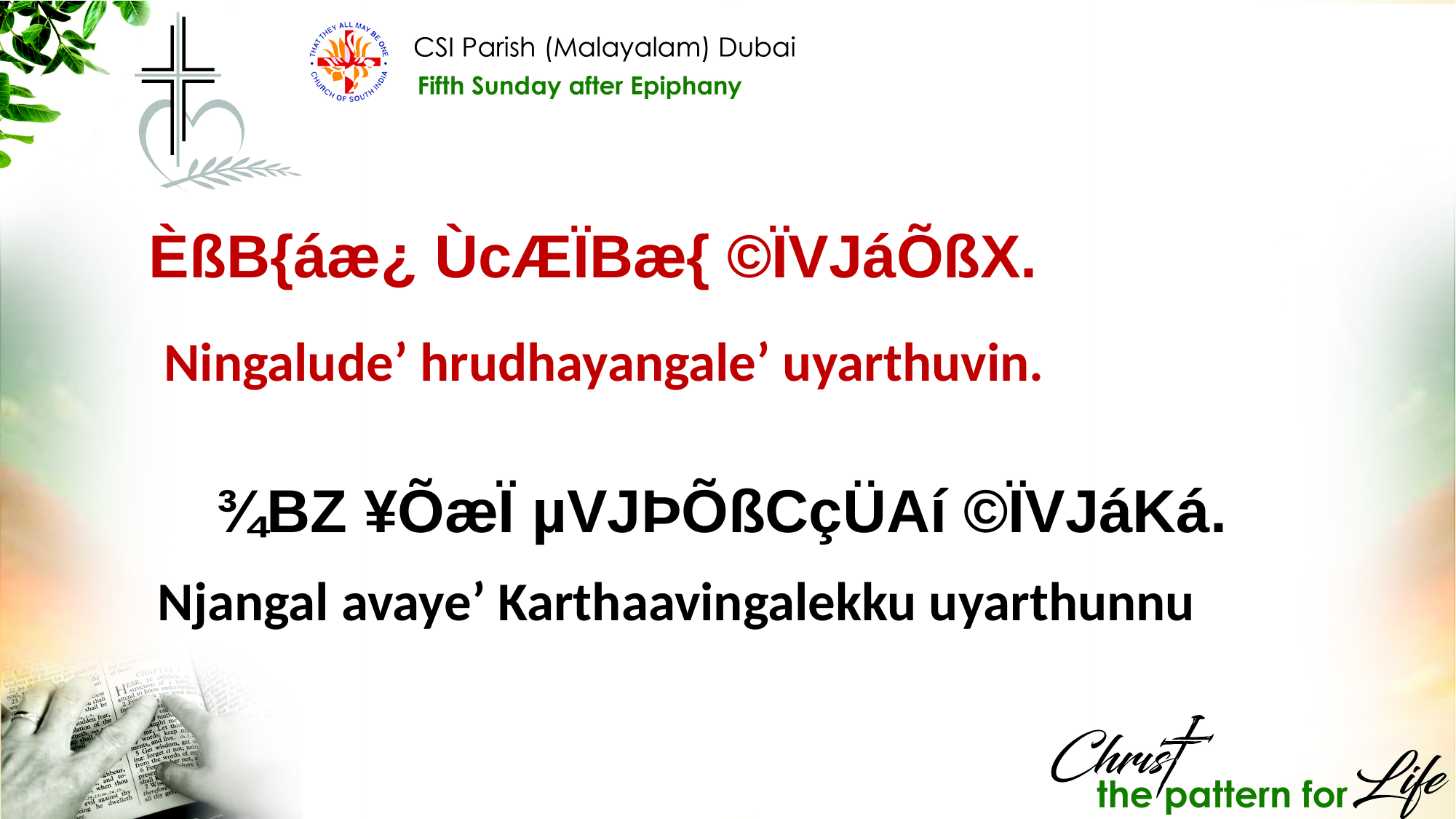

ÈßB{áæ¿ ÙcÆÏBæ{ ©ÏVJáÕßX.
Ningalude’ hrudhayangale’ uyarthuvin.
¾BZ ¥ÕæÏ µVJÞÕßCçÜAí ©ÏVJáKá.
Njangal avaye’ Karthaavingalekku uyarthunnu